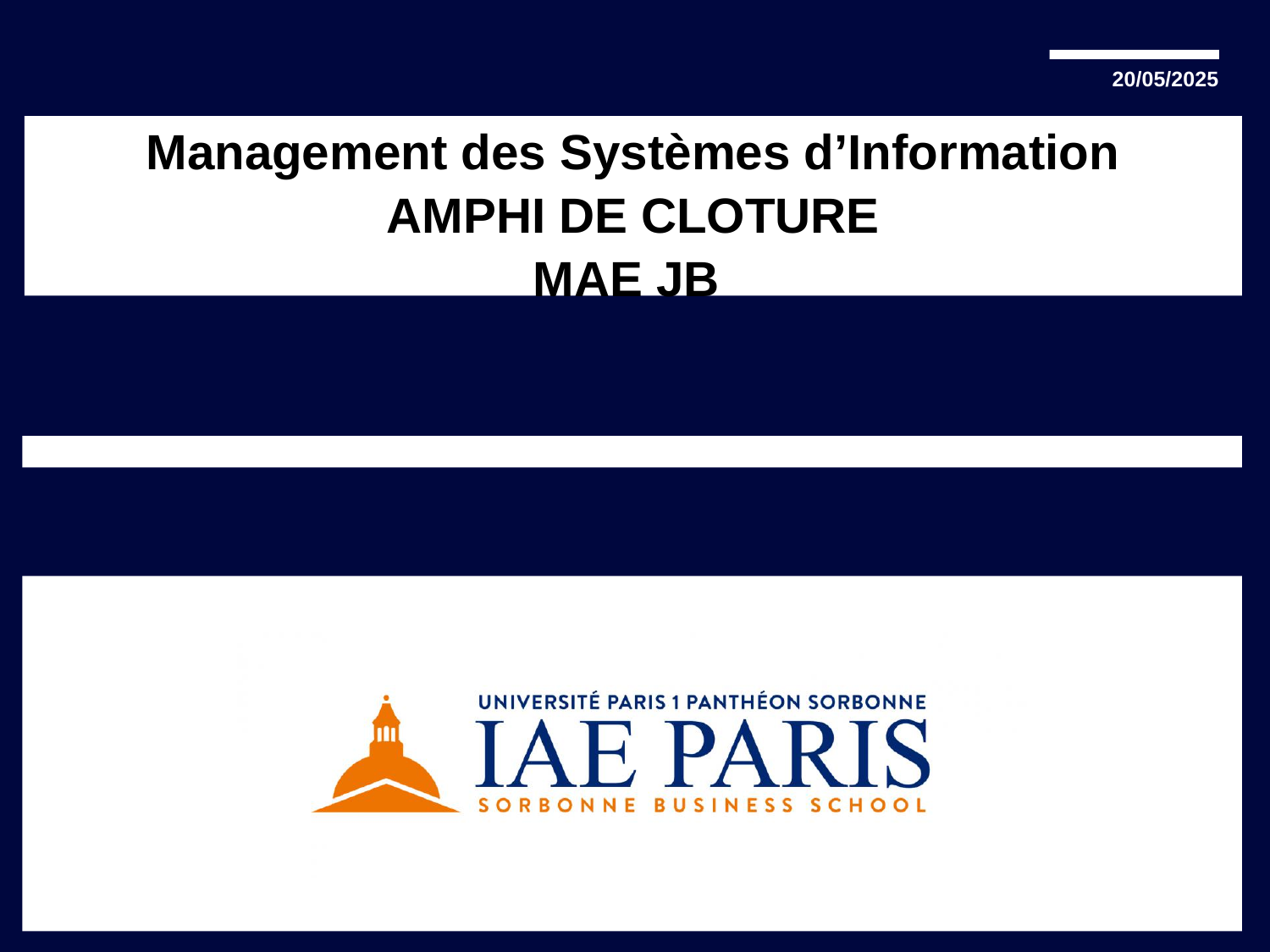

# Management des Systèmes d’Information
AMPHI DE CLOTURE
MAE JB